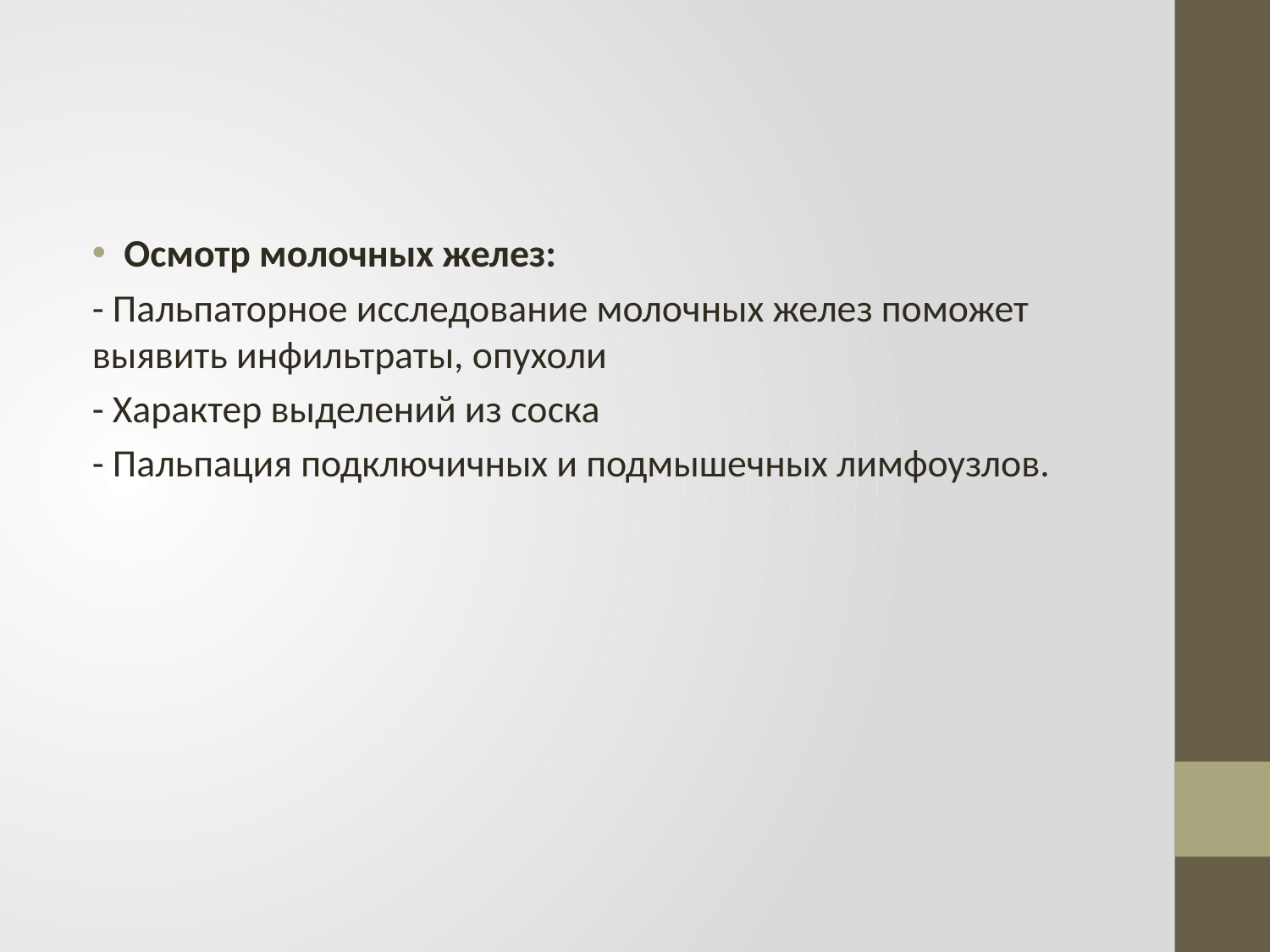

Осмотр молочных желез:
- Пальпаторное исследование молочных желез поможет выявить инфильтраты, опухоли
- Характер выделений из соска
- Пальпация подключичных и подмышечных лимфоузлов.